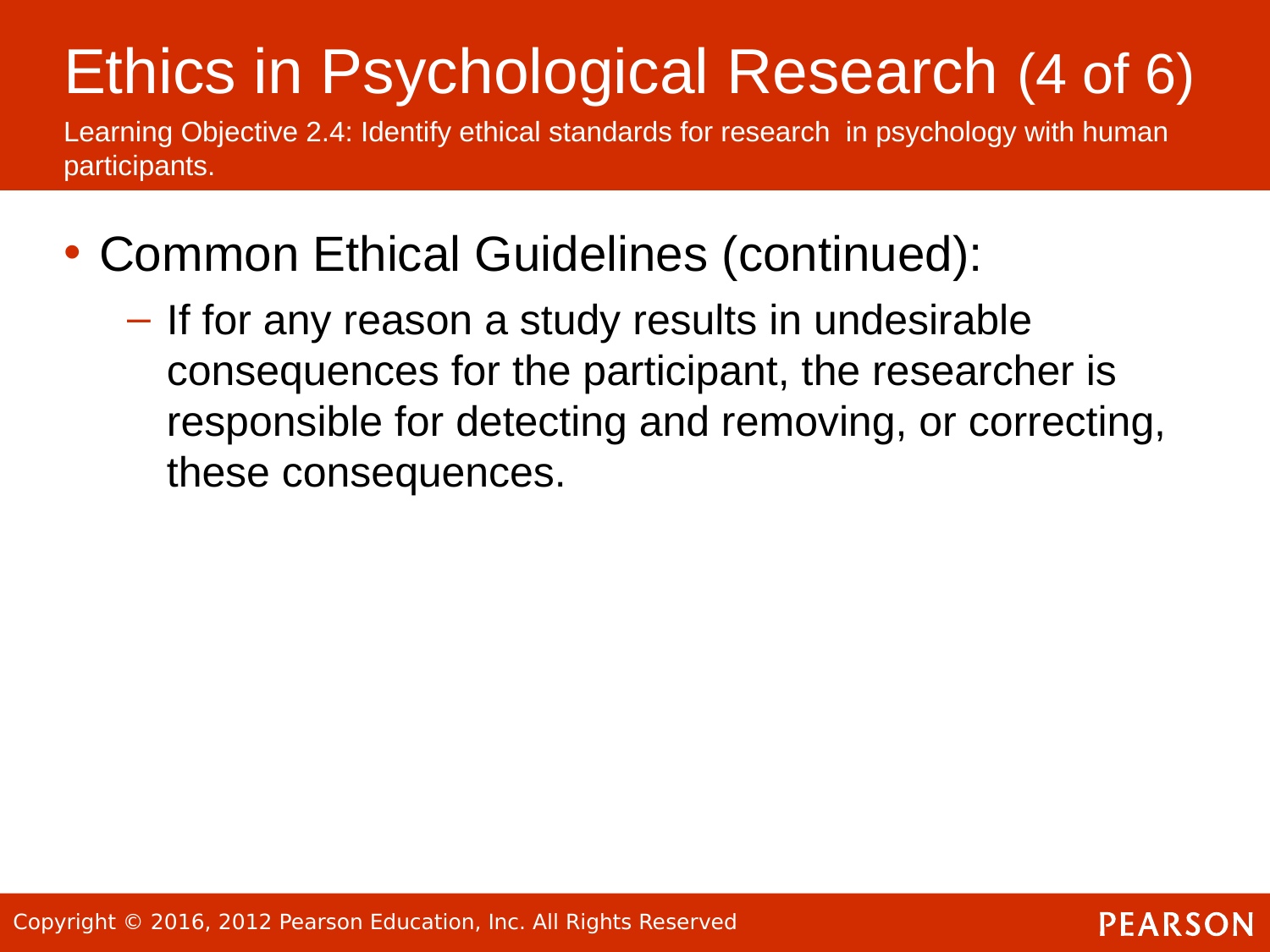

# Ethics in Psychological Research (4 of 6)
Learning Objective 2.4: Identify ethical standards for research  in psychology with human participants.

Common Ethical Guidelines (continued):
If for any reason a study results in undesirable consequences for the participant, the researcher is responsible for detecting and removing, or correcting, these consequences.